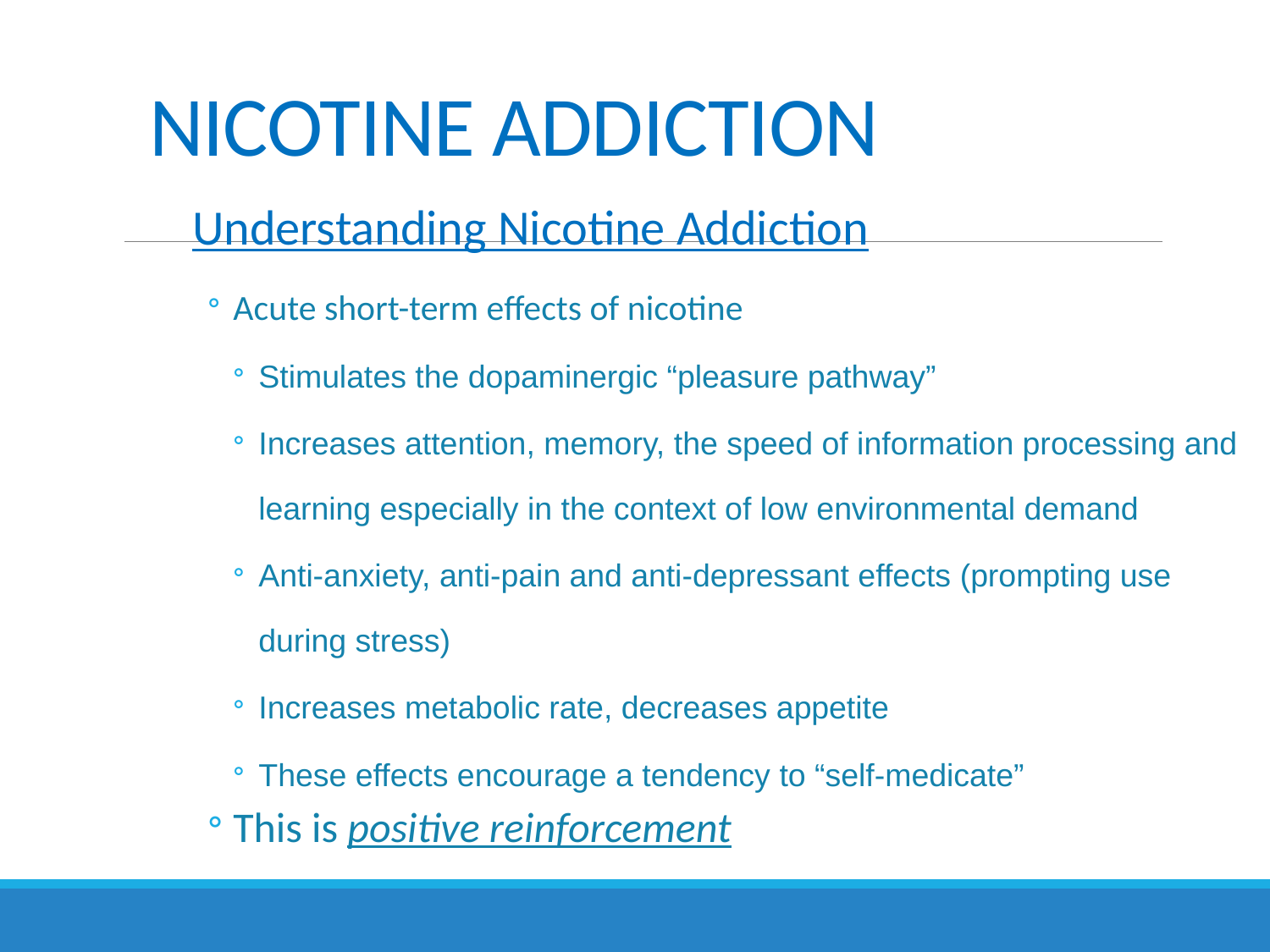

# NICOTINE ADDICTION
Understanding Nicotine Addiction

Acute short-term effects of nicotine
Stimulates the dopaminergic “pleasure pathway”
Increases attention, memory, the speed of information processing and learning especially in the context of low environmental demand
Anti-anxiety, anti-pain and anti-depressant effects (prompting use during stress)
Increases metabolic rate, decreases appetite
These effects encourage a tendency to “self-medicate”

This is positive reinforcement